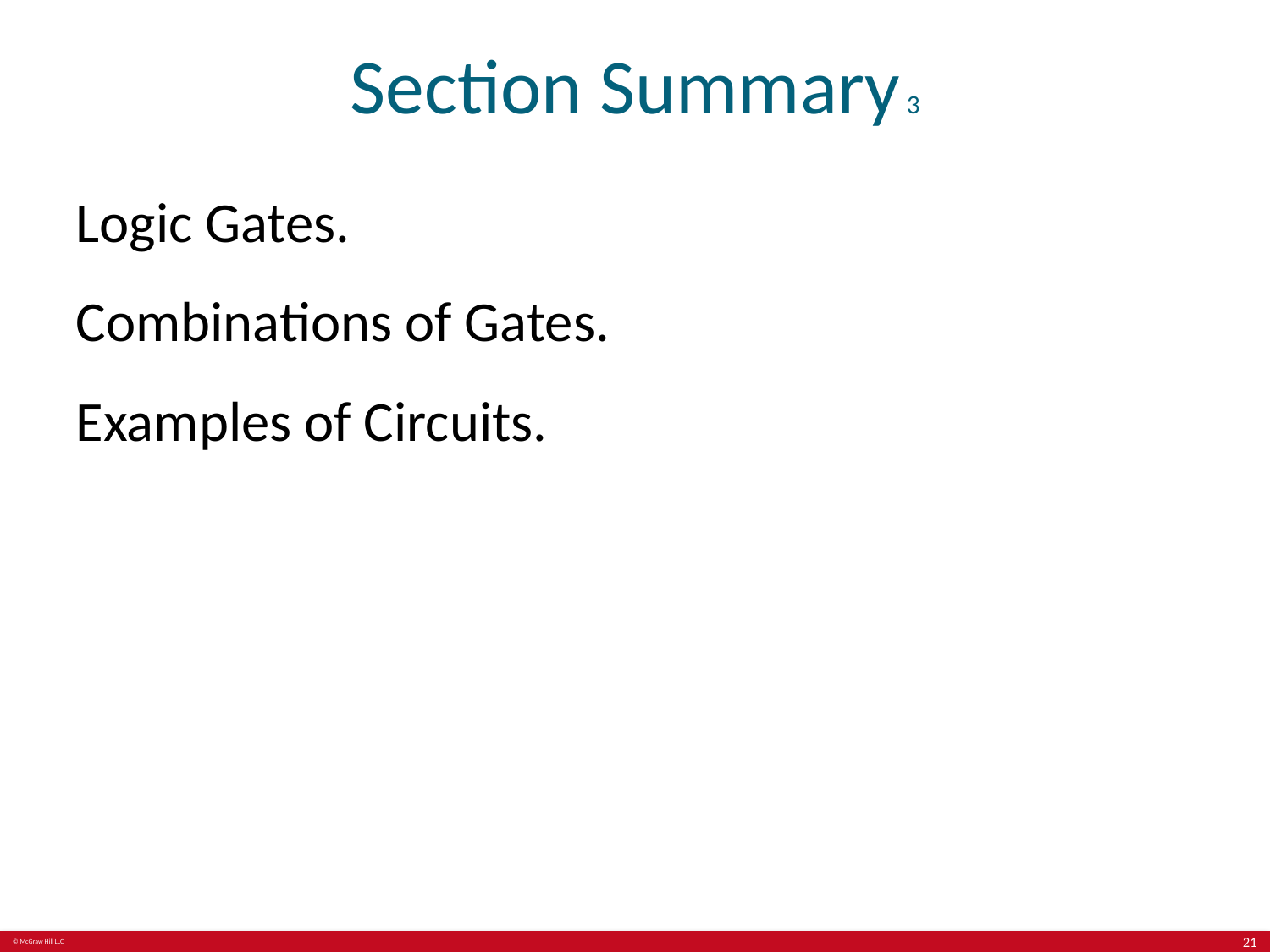

# Section Summary 3
Logic Gates.
Combinations of Gates.
Examples of Circuits.
21